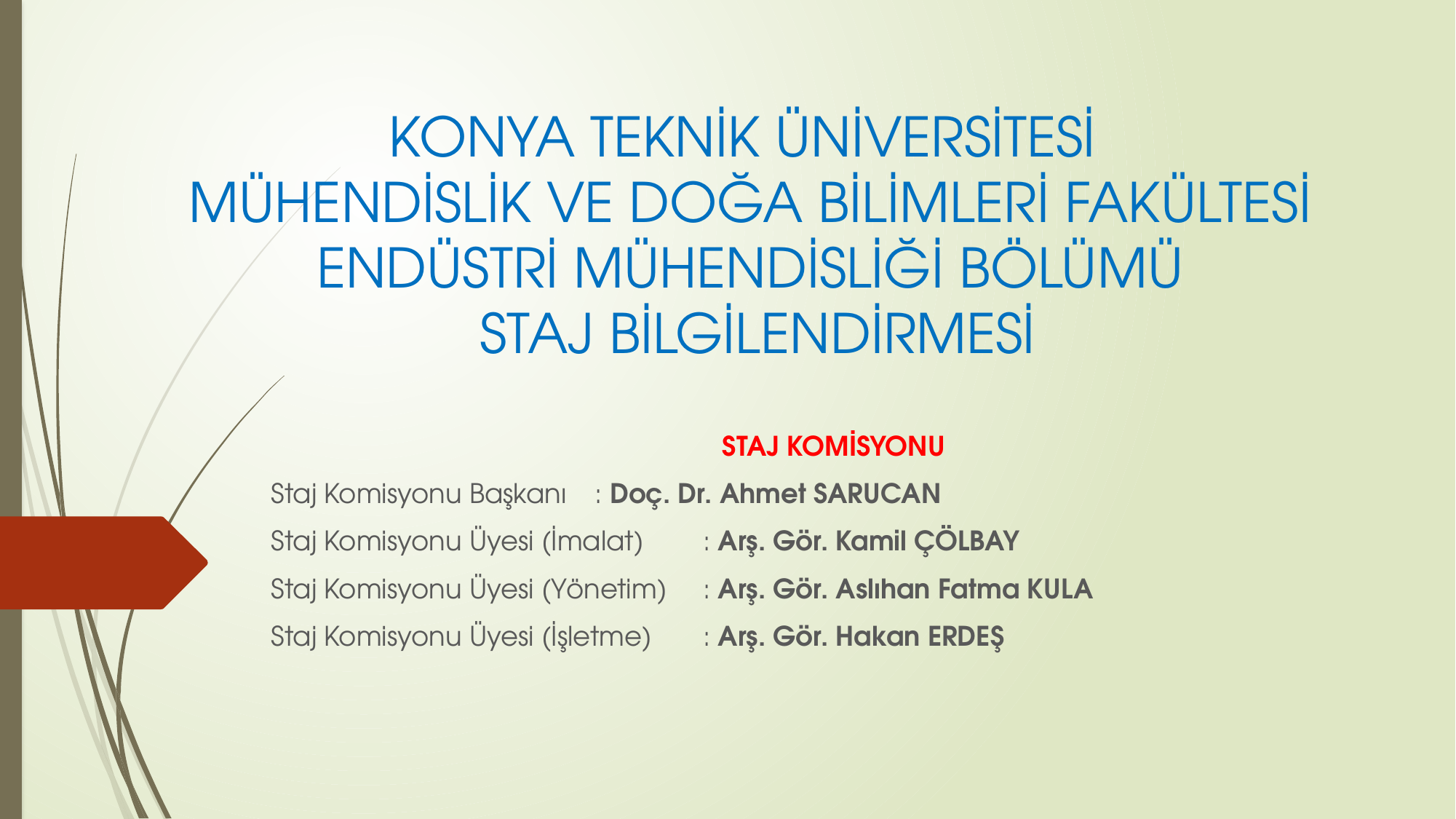

# KONYA TEKNİK ÜNİVERSİTESİ MÜHENDİSLİK VE DOĞA BİLİMLERİ FAKÜLTESİ ENDÜSTRİ MÜHENDİSLİĞİ BÖLÜMÜ STAJ BİLGİLENDİRMESİ
STAJ KOMİSYONU
Staj Komisyonu Başkanı			: Doç. Dr. Ahmet SARUCAN
Staj Komisyonu Üyesi (İmalat)		: Arş. Gör. Kamil ÇÖLBAY
Staj Komisyonu Üyesi (Yönetim)	: Arş. Gör. Aslıhan Fatma KULA
Staj Komisyonu Üyesi (İşletme)	: Arş. Gör. Hakan ERDEŞ